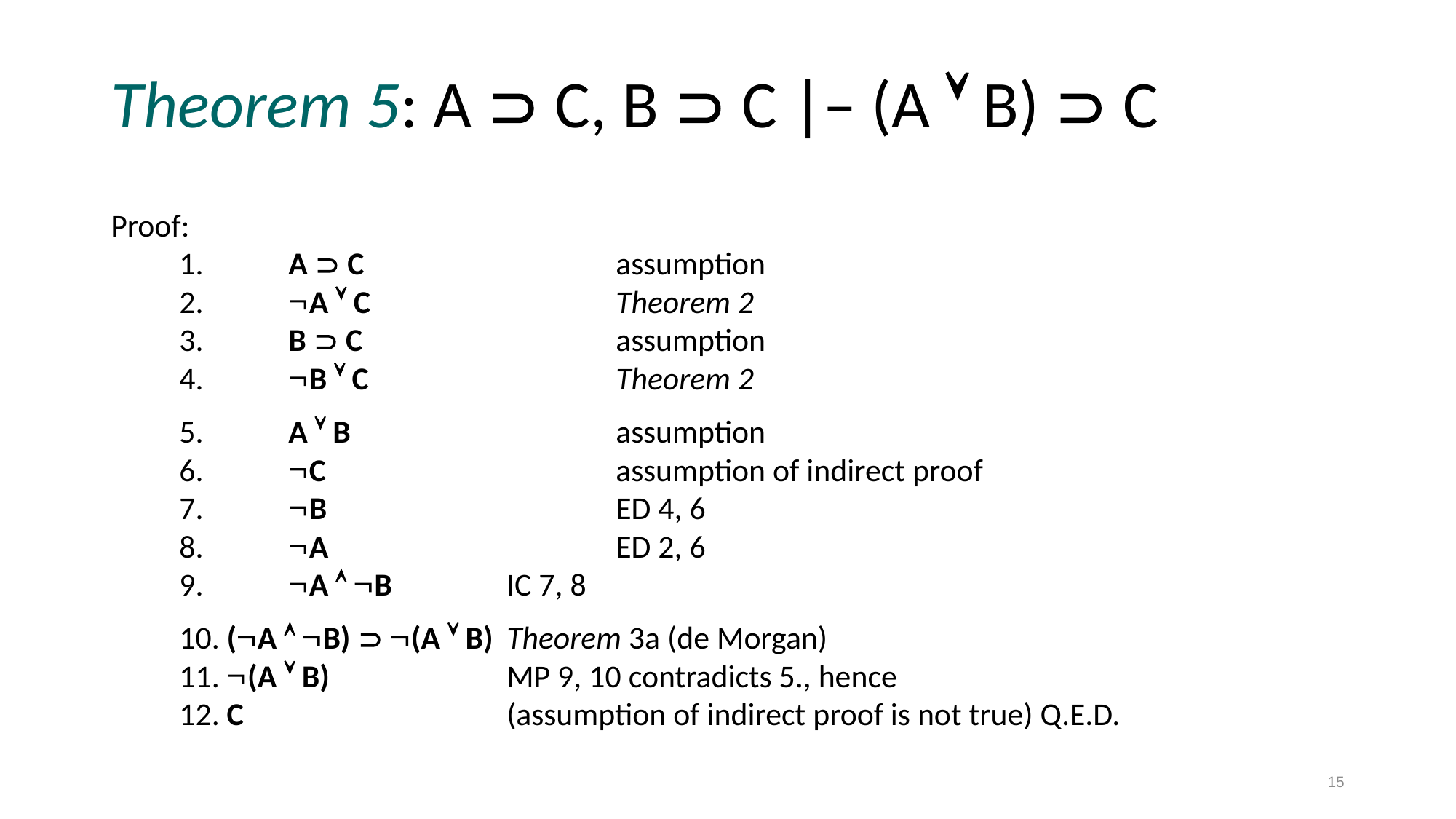

# Theorem 5: A ⊃ C, B ⊃ C |– (A ∨ B) ⊃ C
Proof:
1. 	A ⊃ C			assumption
2. 	¬A ∨ C			Theorem 2
3. 	B ⊃ C			assumption
4. 	¬B ∨ C			Theorem 2
	5. 	A ∨ B			assumption
6. 	¬C			assumption of indirect proof
7. 	¬B			ED 4, 6
8.	¬A			ED 2, 6
9.	¬A ∧ ¬B		IC 7, 8
	10. (¬A ∧ ¬B) ⊃ ¬(A ∨ B)	Theorem 3a (de Morgan)
11. ¬(A ∨ B)		MP 9, 10 contradicts 5., hence
12. C			(assumption of indirect proof is not true) Q.E.D.
15